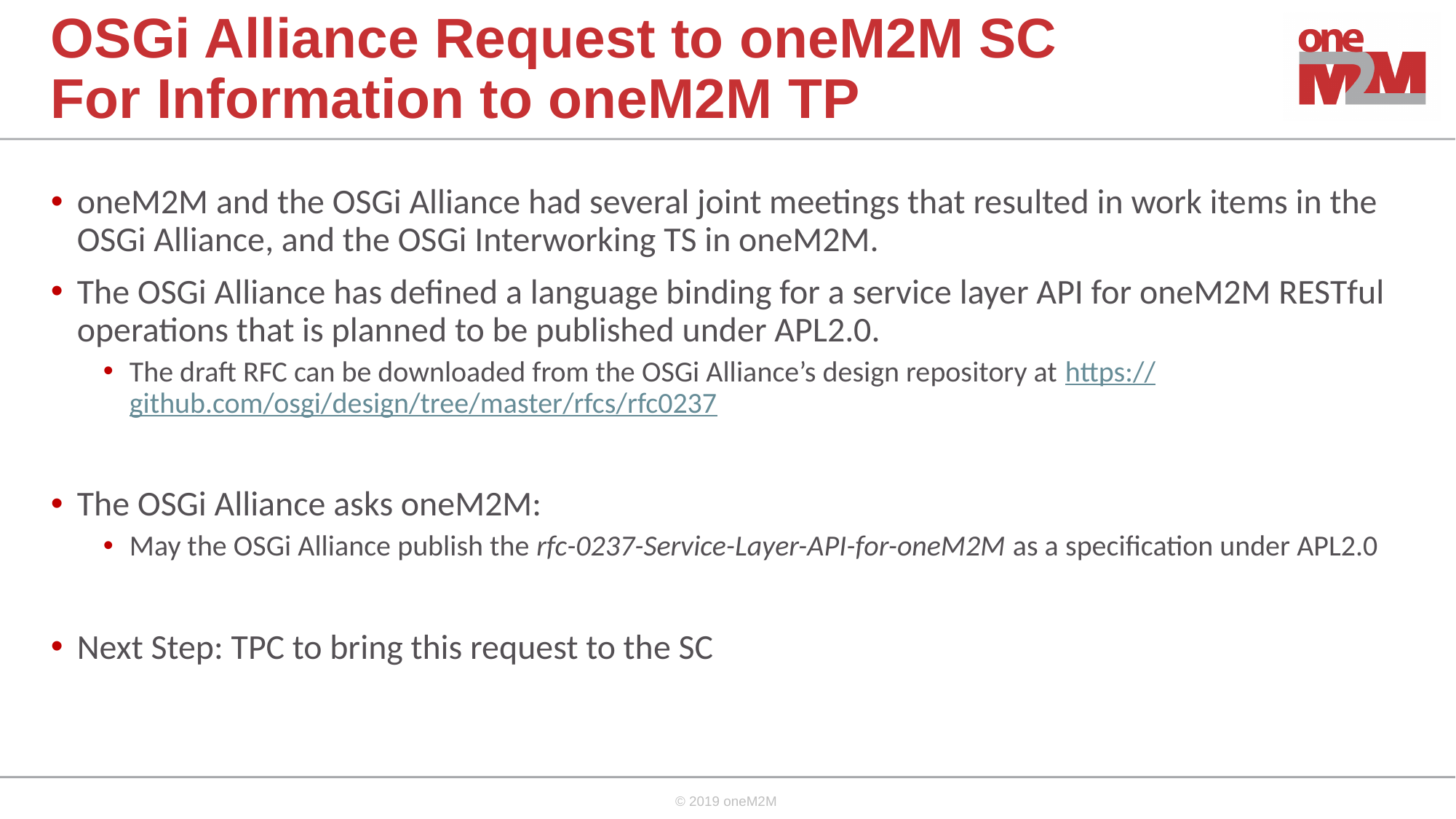

# OSGi Alliance Request to oneM2M SC For Information to oneM2M TP
oneM2M and the OSGi Alliance had several joint meetings that resulted in work items in the OSGi Alliance, and the OSGi Interworking TS in oneM2M.
The OSGi Alliance has defined a language binding for a service layer API for oneM2M RESTful operations that is planned to be published under APL2.0.
The draft RFC can be downloaded from the OSGi Alliance’s design repository at https://github.com/osgi/design/tree/master/rfcs/rfc0237

The OSGi Alliance asks oneM2M:
May the OSGi Alliance publish the rfc-0237-Service-Layer-API-for-oneM2M as a specification under APL2.0

Next Step: TPC to bring this request to the SC